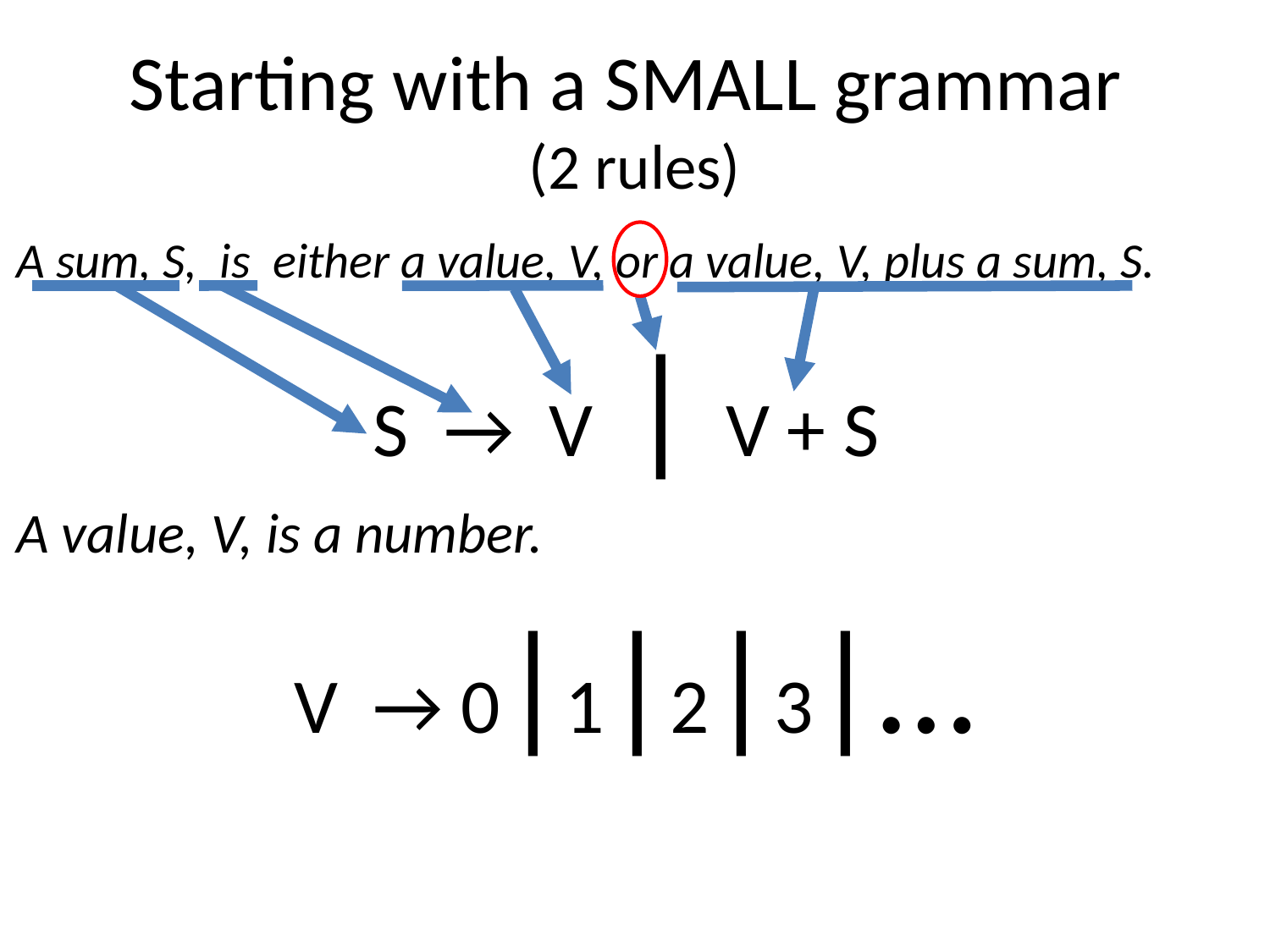

# Starting with a SMALL grammar (2 rules)
A sum, S,  is  either a value, V, or a value, V, plus a sum, S.
S  →  V  | V + S
A value, V, is a number.
V  → 0|1|2|3|…